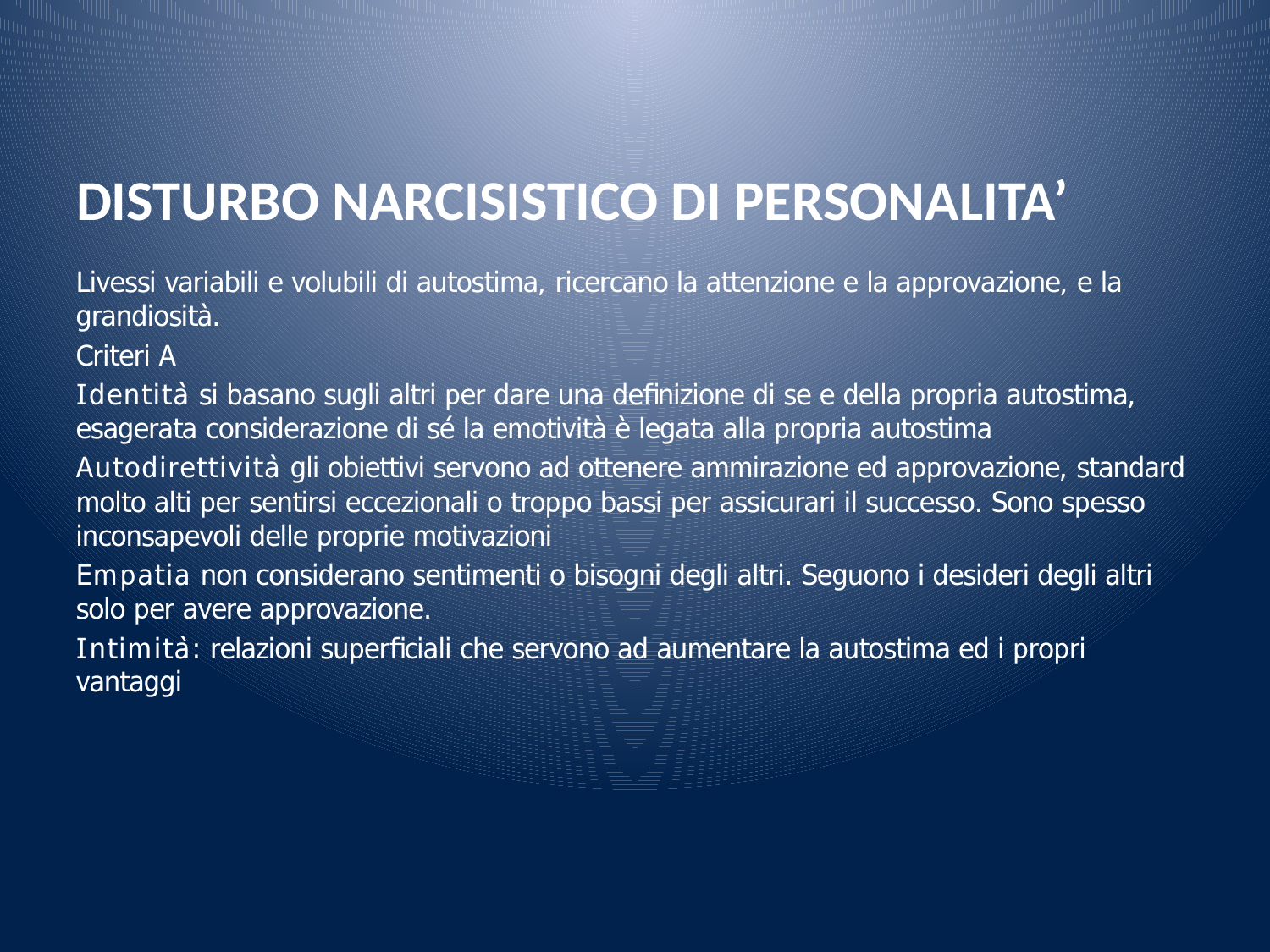

# DISTURBO NARCISISTICO DI PERSONALITA’
Livessi variabili e volubili di autostima, ricercano la attenzione e la approvazione, e la grandiosità.
Criteri A
Identità si basano sugli altri per dare una definizione di se e della propria autostima, esagerata considerazione di sé la emotività è legata alla propria autostima
Autodirettività gli obiettivi servono ad ottenere ammirazione ed approvazione, standard molto alti per sentirsi eccezionali o troppo bassi per assicurari il successo. Sono spesso inconsapevoli delle proprie motivazioni
Empatia non considerano sentimenti o bisogni degli altri. Seguono i desideri degli altri solo per avere approvazione.
Intimità: relazioni superficiali che servono ad aumentare la autostima ed i propri vantaggi